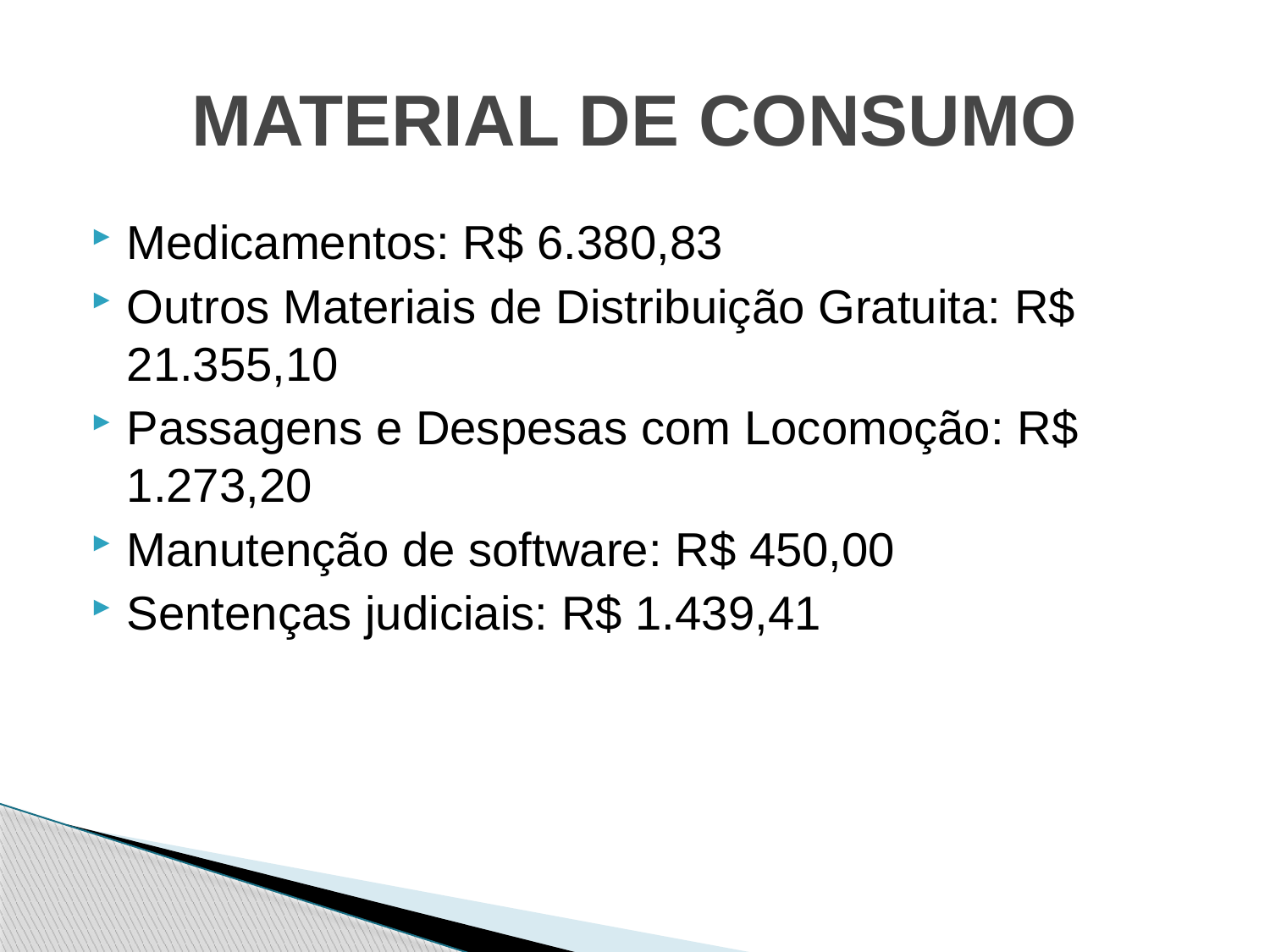

# MATERIAL DE CONSUMO
Medicamentos: R$ 6.380,83
Outros Materiais de Distribuição Gratuita: R$ 21.355,10
Passagens e Despesas com Locomoção: R$ 1.273,20
Manutenção de software: R$ 450,00
Sentenças judiciais: R$ 1.439,41